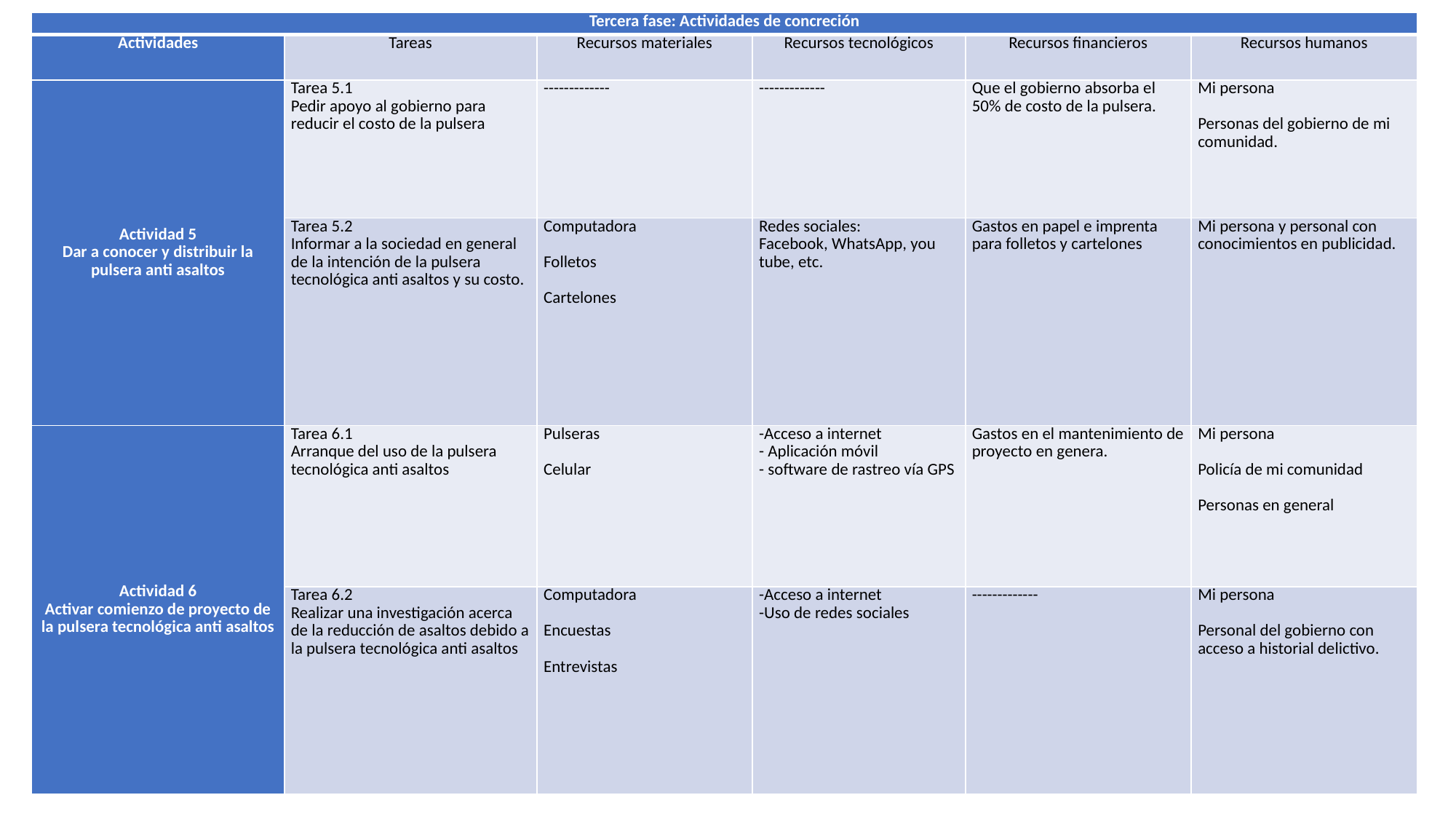

| Tercera fase: Actividades de concreción |  |  |  |  |  |
| --- | --- | --- | --- | --- | --- |
| Actividades | Tareas | Recursos materiales | Recursos tecnológicos | Recursos financieros | Recursos humanos |
| Actividad 5 Dar a conocer y distribuir la pulsera anti asaltos | Tarea 5.1 Pedir apoyo al gobierno para reducir el costo de la pulsera | ------------- | ------------- | Que el gobierno absorba el 50% de costo de la pulsera. | Mi persona   Personas del gobierno de mi comunidad. |
|  | Tarea 5.2 Informar a la sociedad en general de la intención de la pulsera tecnológica anti asaltos y su costo. | Computadora   Folletos   Cartelones | Redes sociales: Facebook, WhatsApp, you tube, etc. | Gastos en papel e imprenta para folletos y cartelones | Mi persona y personal con conocimientos en publicidad. |
| Actividad 6 Activar comienzo de proyecto de la pulsera tecnológica anti asaltos | Tarea 6.1 Arranque del uso de la pulsera tecnológica anti asaltos | Pulseras   Celular | -Acceso a internet - Aplicación móvil - software de rastreo vía GPS | Gastos en el mantenimiento de proyecto en genera. | Mi persona   Policía de mi comunidad   Personas en general |
|  | Tarea 6.2 Realizar una investigación acerca de la reducción de asaltos debido a la pulsera tecnológica anti asaltos | Computadora   Encuestas   Entrevistas | -Acceso a internet -Uso de redes sociales | ------------- | Mi persona   Personal del gobierno con acceso a historial delictivo. |